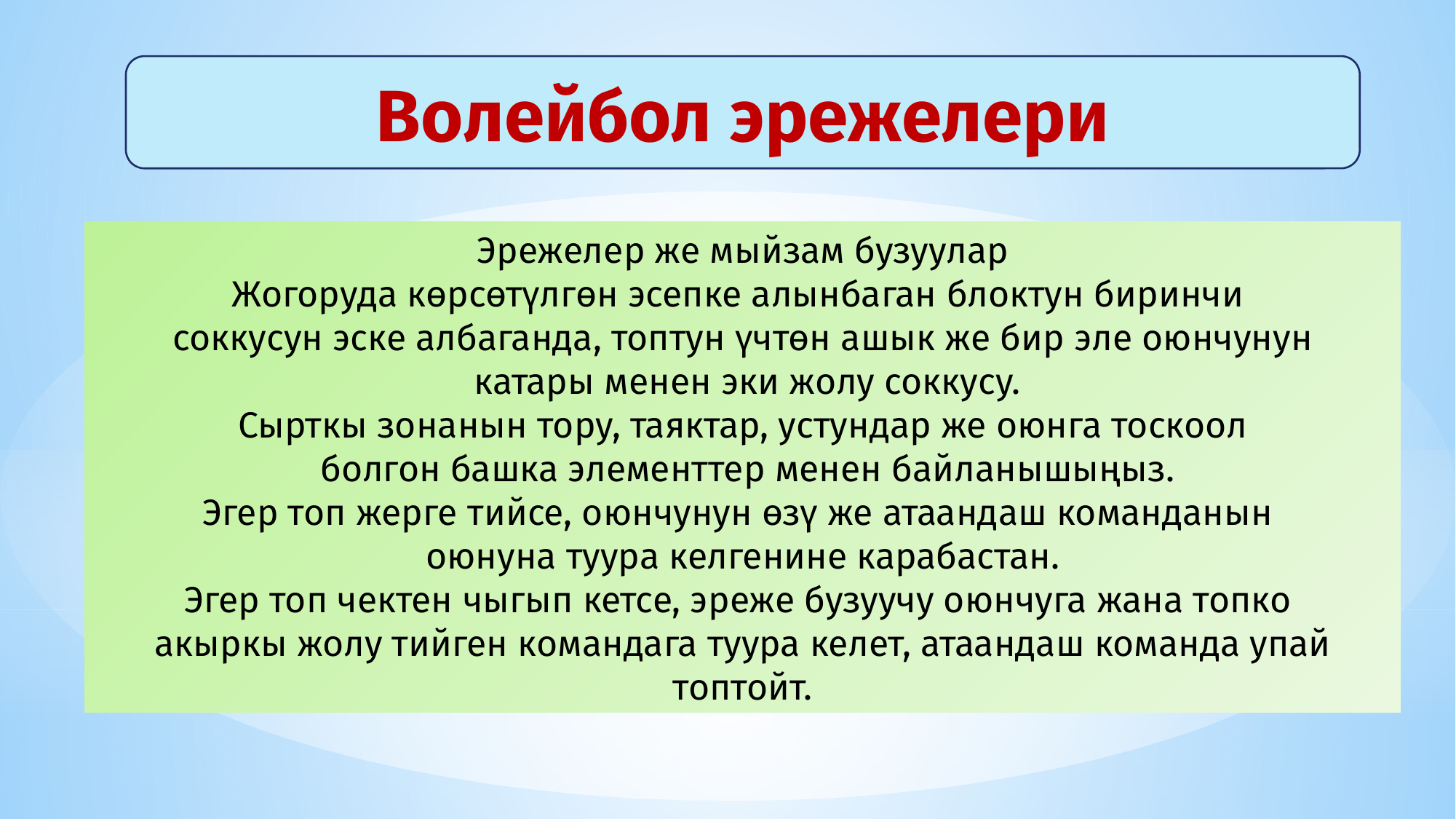

Волейбол эрежелери
Эрежелер же мыйзам бузуулар
Жогоруда көрсөтүлгөн эсепке алынбаган блоктун биринчи
соккусун эске албаганда, топтун үчтөн ашык же бир эле оюнчунун
 катары менен эки жолу соккусу.
Сырткы зонанын тору, таяктар, устундар же оюнга тоскоол
 болгон башка элементтер менен байланышыңыз.
Эгер топ жерге тийсе, оюнчунун өзү же атаандаш команданын
оюнуна туура келгенине карабастан.
Эгер топ чектен чыгып кетсе, эреже бузуучу оюнчуга жана топко
акыркы жолу тийген командага туура келет, атаандаш команда упай топтойт.